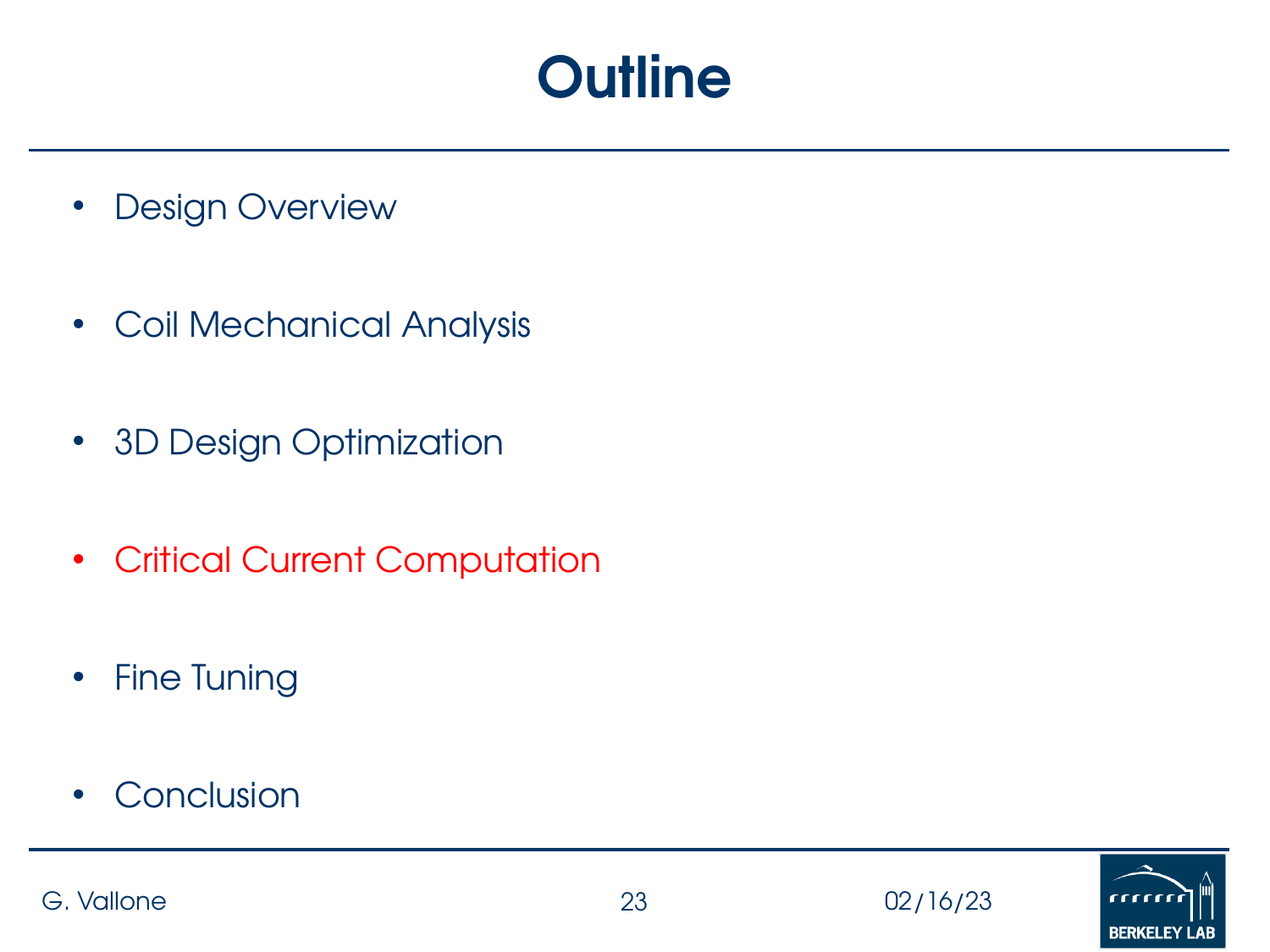

# Outline
Design Overview

Coil Mechanical Analysis

3D Design Optimization

Critical Current Computation

Fine Tuning

Conclusion
G. Vallone
23